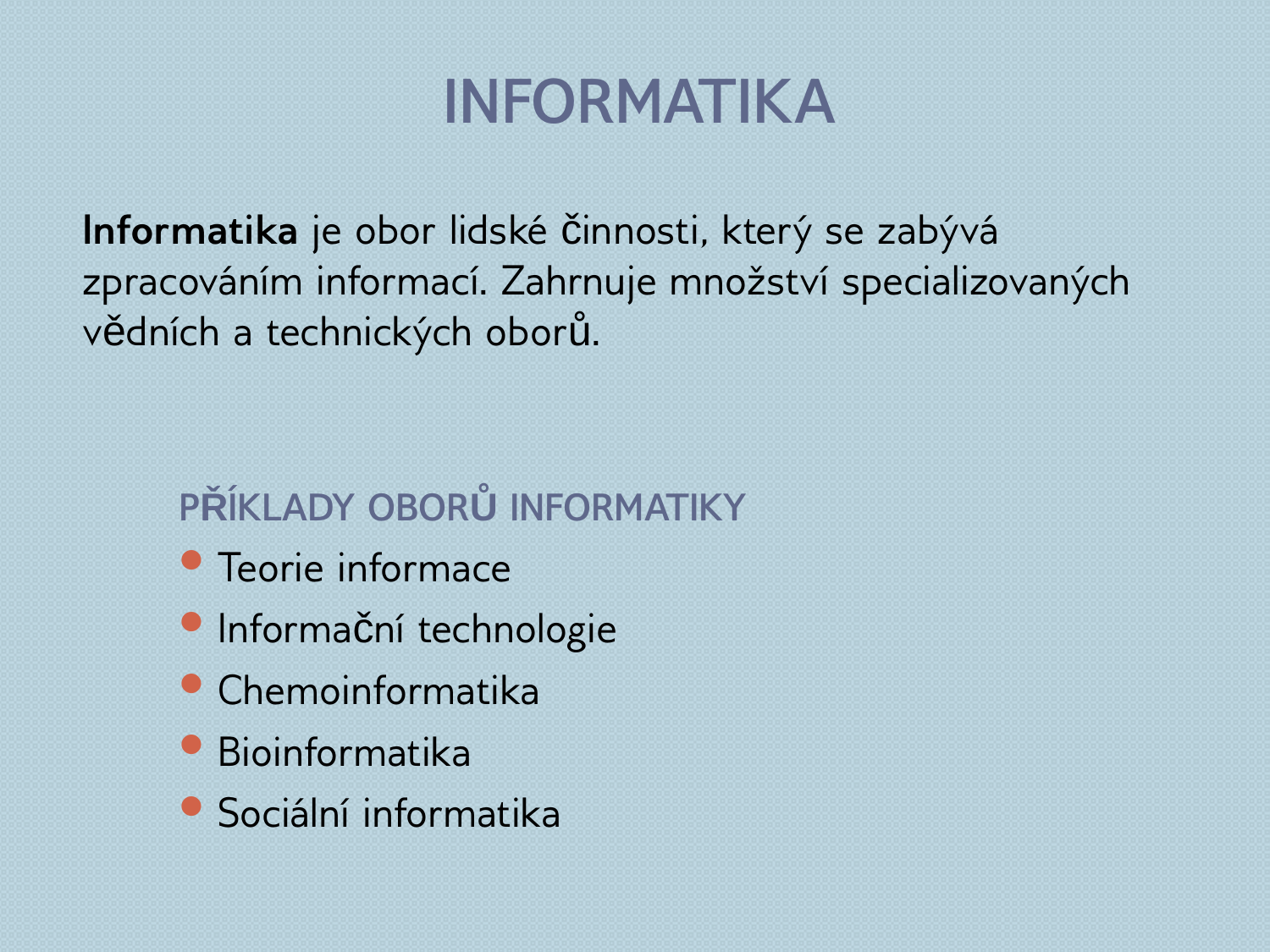

# Informatika
Informatika je obor lidské činnosti, který se zabývá zpracováním informací. Zahrnuje množství specializovaných vědních a technických oborů.
příklady Oborů informatiky
Teorie informace
Informační technologie
Chemoinformatika
Bioinformatika
Sociální informatika